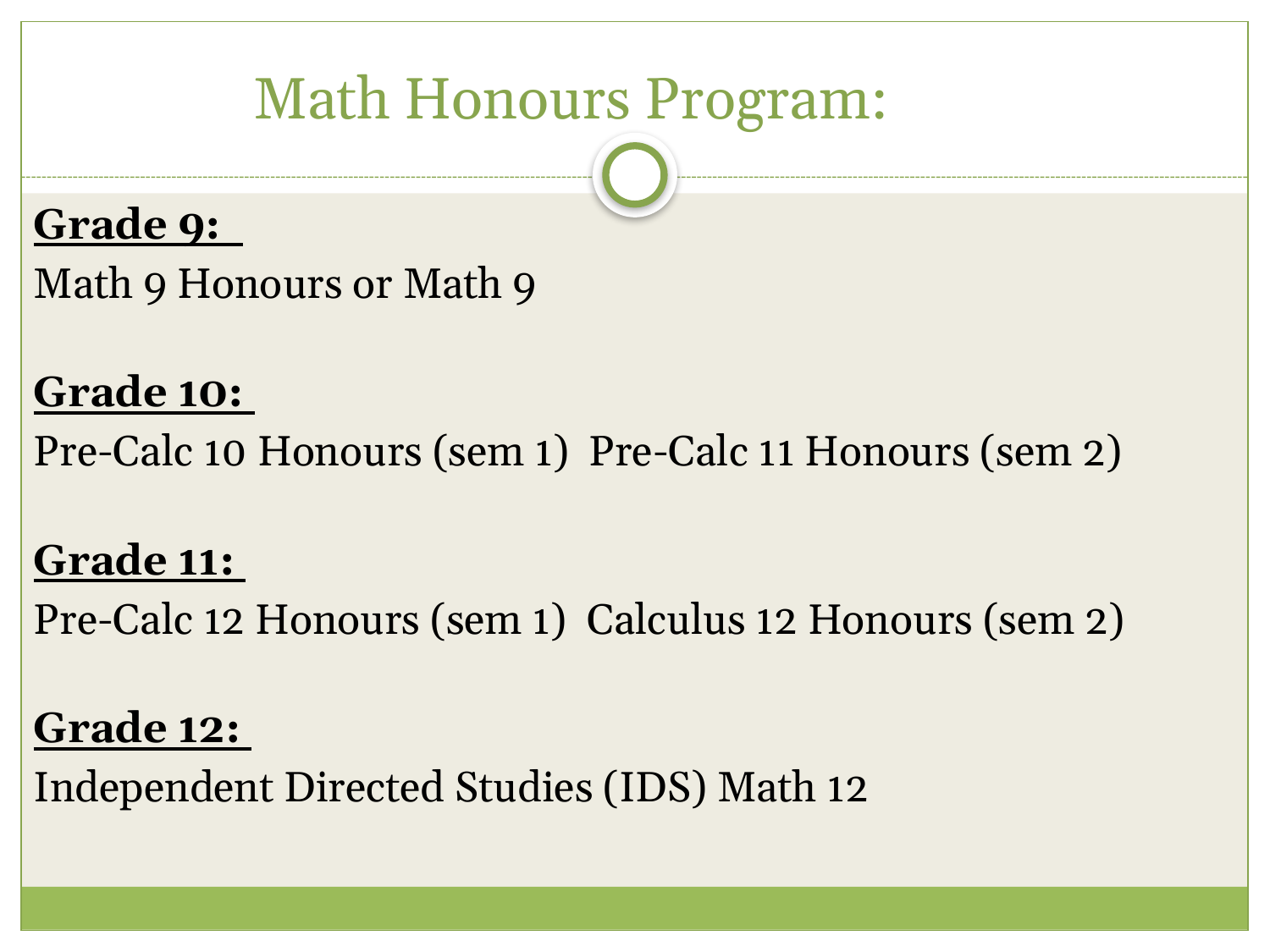

# Math Honours Program:
Grade 9:
Math 9 Honours or Math 9

Grade 10:
Pre-Calc 10 Honours (sem 1)  Pre-Calc 11 Honours (sem 2)

Grade 11:
Pre-Calc 12 Honours (sem 1)  Calculus 12 Honours (sem 2)

Grade 12:
Independent Directed Studies (IDS) Math 12